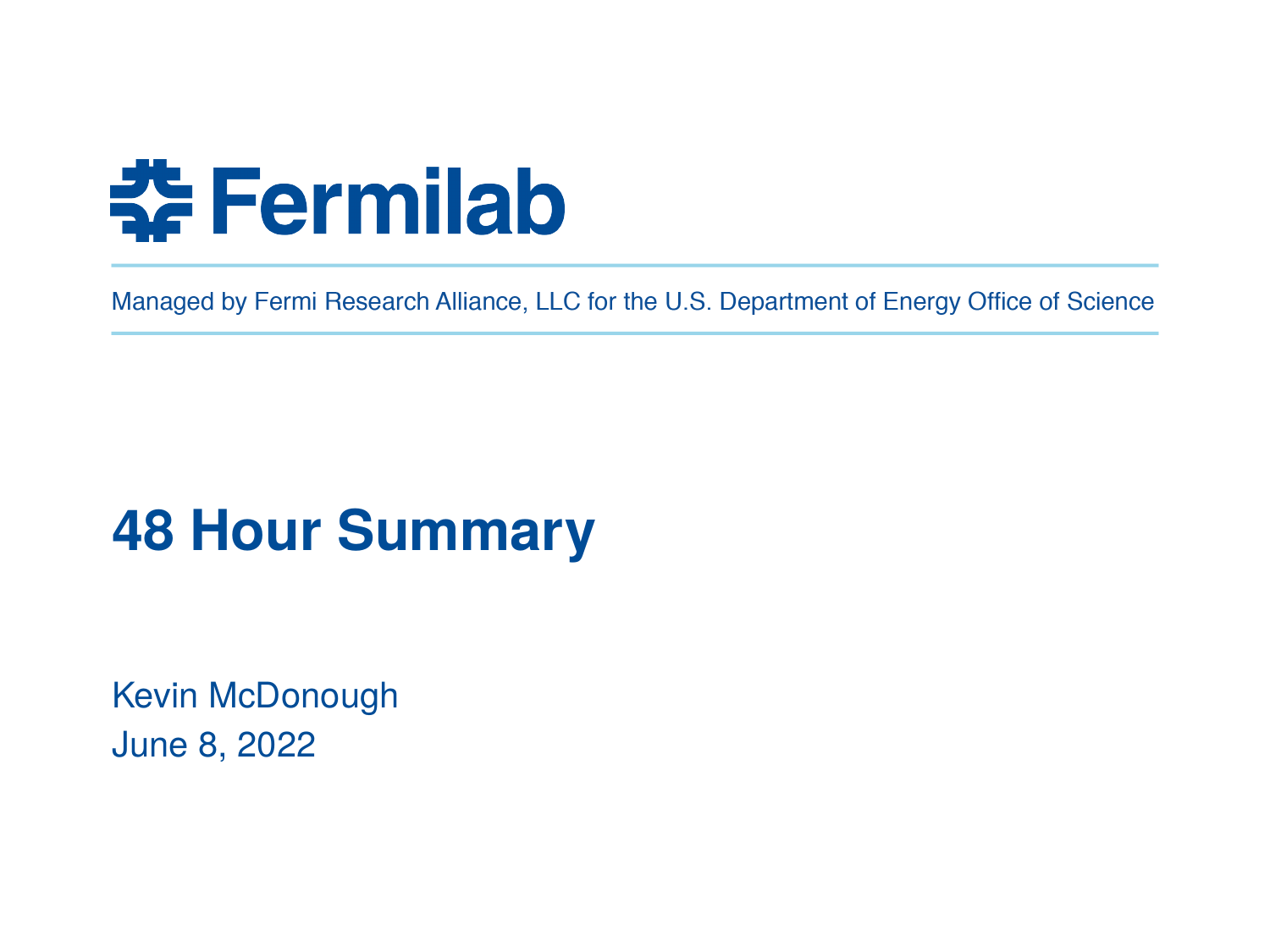

# 48 Hour Summary
Kevin McDonough
June 8, 2022